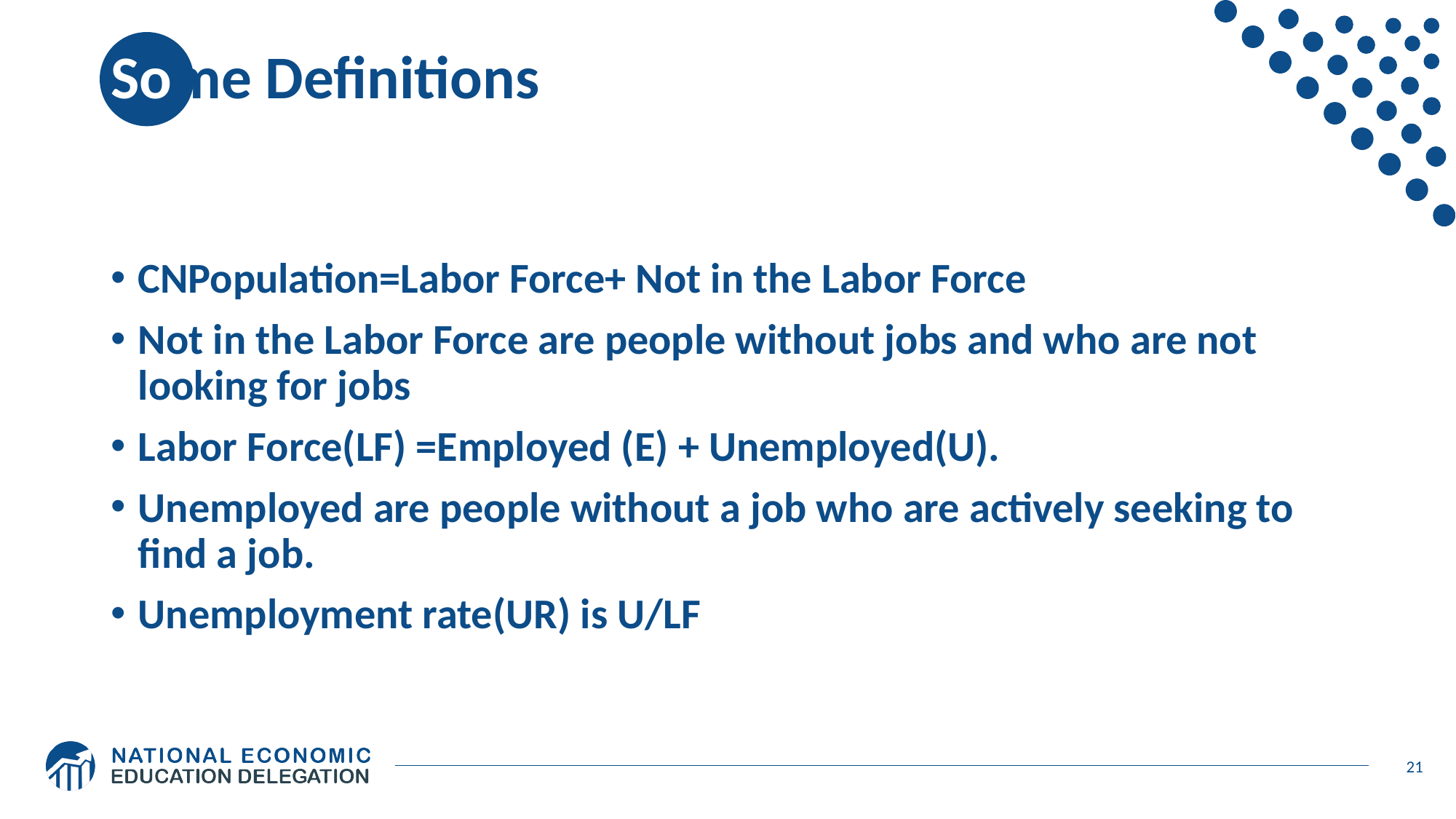

# Some Definitions
CNPopulation=Labor Force+ Not in the Labor Force
Not in the Labor Force are people without jobs and who are not looking for jobs
Labor Force(LF) =Employed (E) + Unemployed(U).
Unemployed are people without a job who are actively seeking to find a job.
Unemployment rate(UR) is U/LF
21